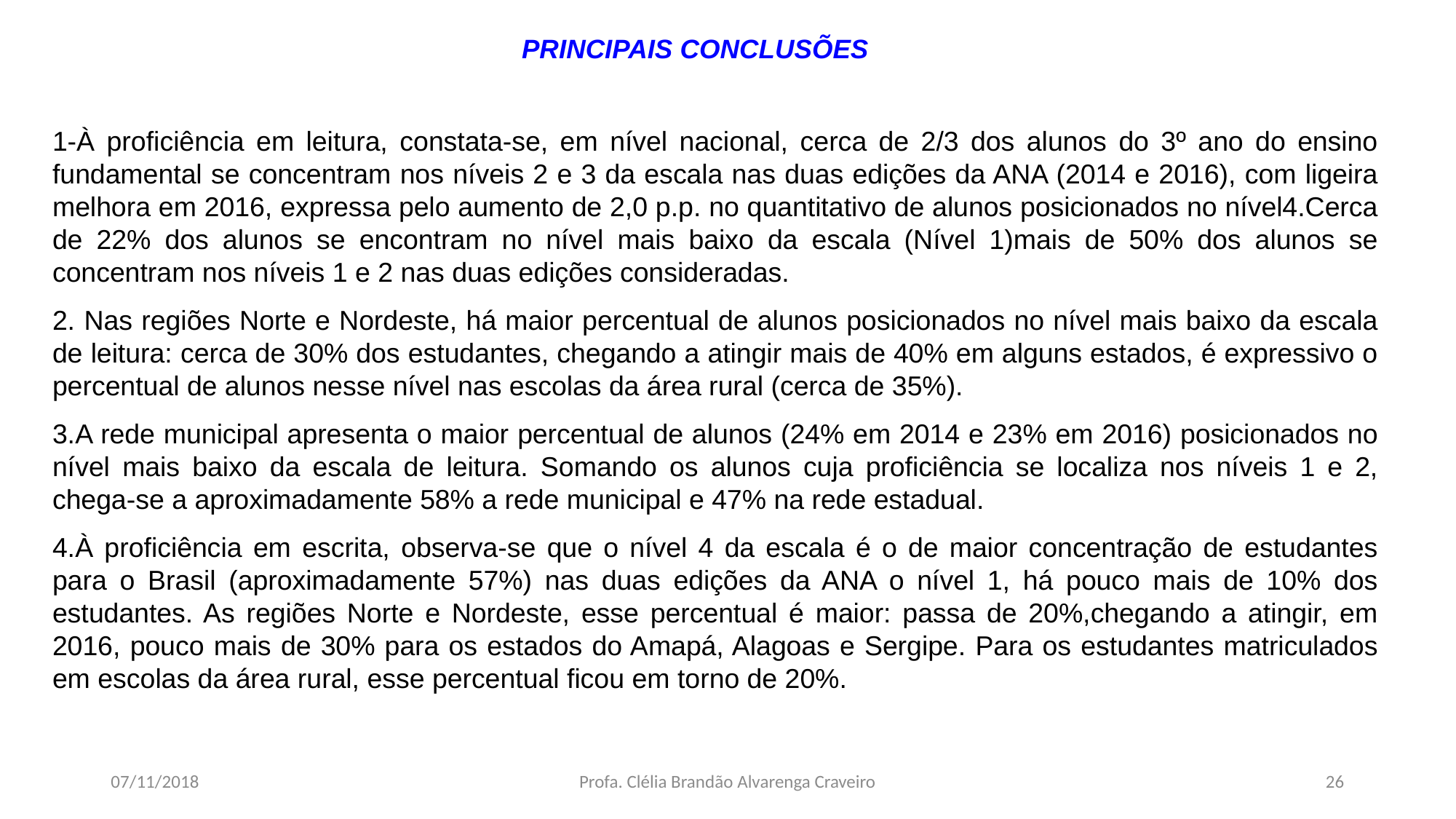

# PRINCIPAIS CONCLUSÕES
1-À proficiência em leitura, constata-se, em nível nacional, cerca de 2/3 dos alunos do 3º ano do ensino fundamental se concentram nos níveis 2 e 3 da escala nas duas edições da ANA (2014 e 2016), com ligeira melhora em 2016, expressa pelo aumento de 2,0 p.p. no quantitativo de alunos posicionados no nível4.Cerca de 22% dos alunos se encontram no nível mais baixo da escala (Nível 1)mais de 50% dos alunos se concentram nos níveis 1 e 2 nas duas edições consideradas.
2. Nas regiões Norte e Nordeste, há maior percentual de alunos posicionados no nível mais baixo da escala de leitura: cerca de 30% dos estudantes, chegando a atingir mais de 40% em alguns estados, é expressivo o percentual de alunos nesse nível nas escolas da área rural (cerca de 35%).
3.A rede municipal apresenta o maior percentual de alunos (24% em 2014 e 23% em 2016) posicionados no nível mais baixo da escala de leitura. Somando os alunos cuja proficiência se localiza nos níveis 1 e 2, chega-se a aproximadamente 58% a rede municipal e 47% na rede estadual.
4.À proficiência em escrita, observa-se que o nível 4 da escala é o de maior concentração de estudantes para o Brasil (aproximadamente 57%) nas duas edições da ANA o nível 1, há pouco mais de 10% dos estudantes. As regiões Norte e Nordeste, esse percentual é maior: passa de 20%,chegando a atingir, em 2016, pouco mais de 30% para os estados do Amapá, Alagoas e Sergipe. Para os estudantes matriculados em escolas da área rural, esse percentual ficou em torno de 20%.

07/11/2018
Profa. Clélia Brandão Alvarenga Craveiro
26